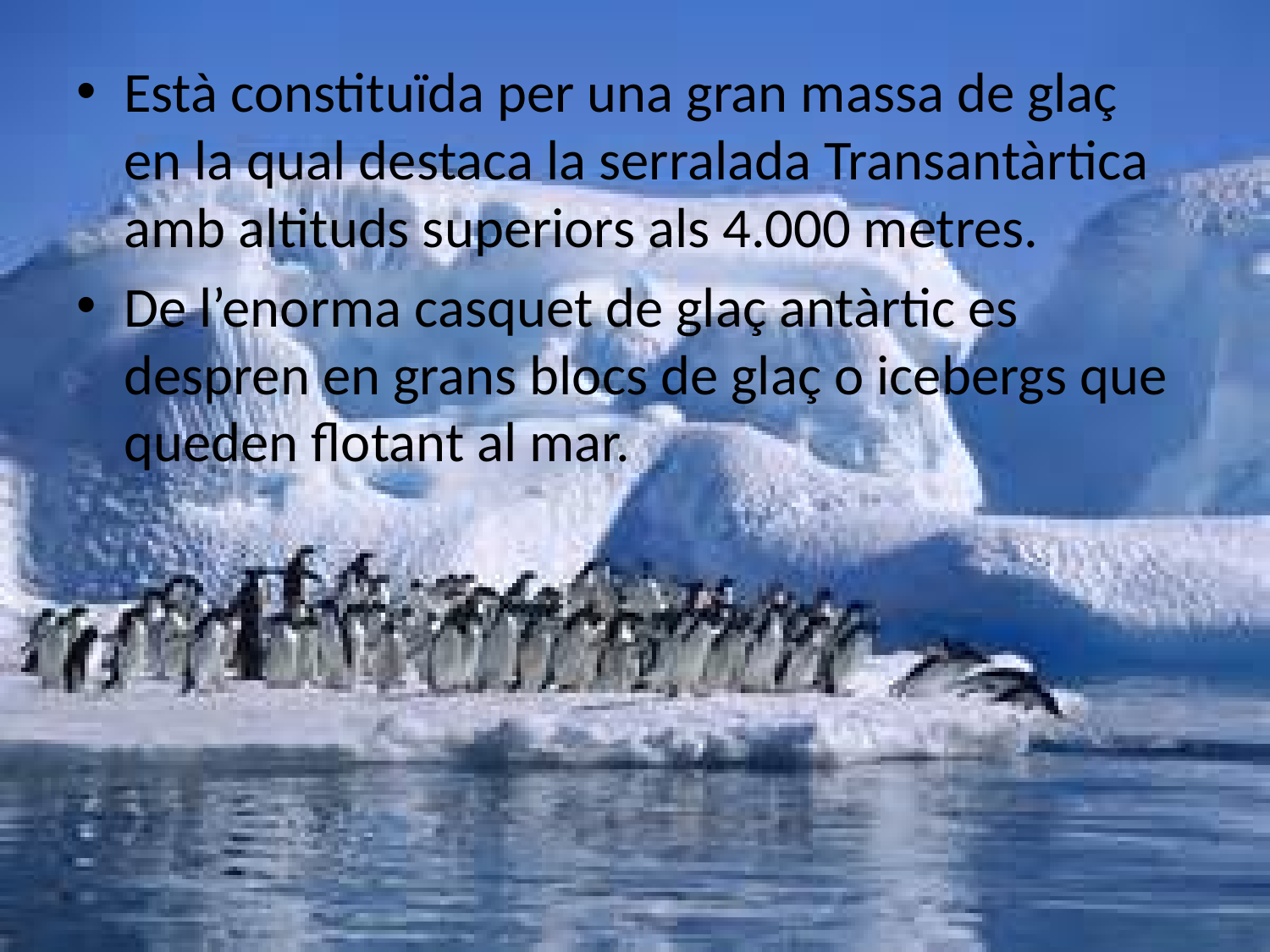

Està constituïda per una gran massa de glaç en la qual destaca la serralada Transantàrtica amb altituds superiors als 4.000 metres.
De l’enorma casquet de glaç antàrtic es despren en grans blocs de glaç o icebergs que queden flotant al mar.